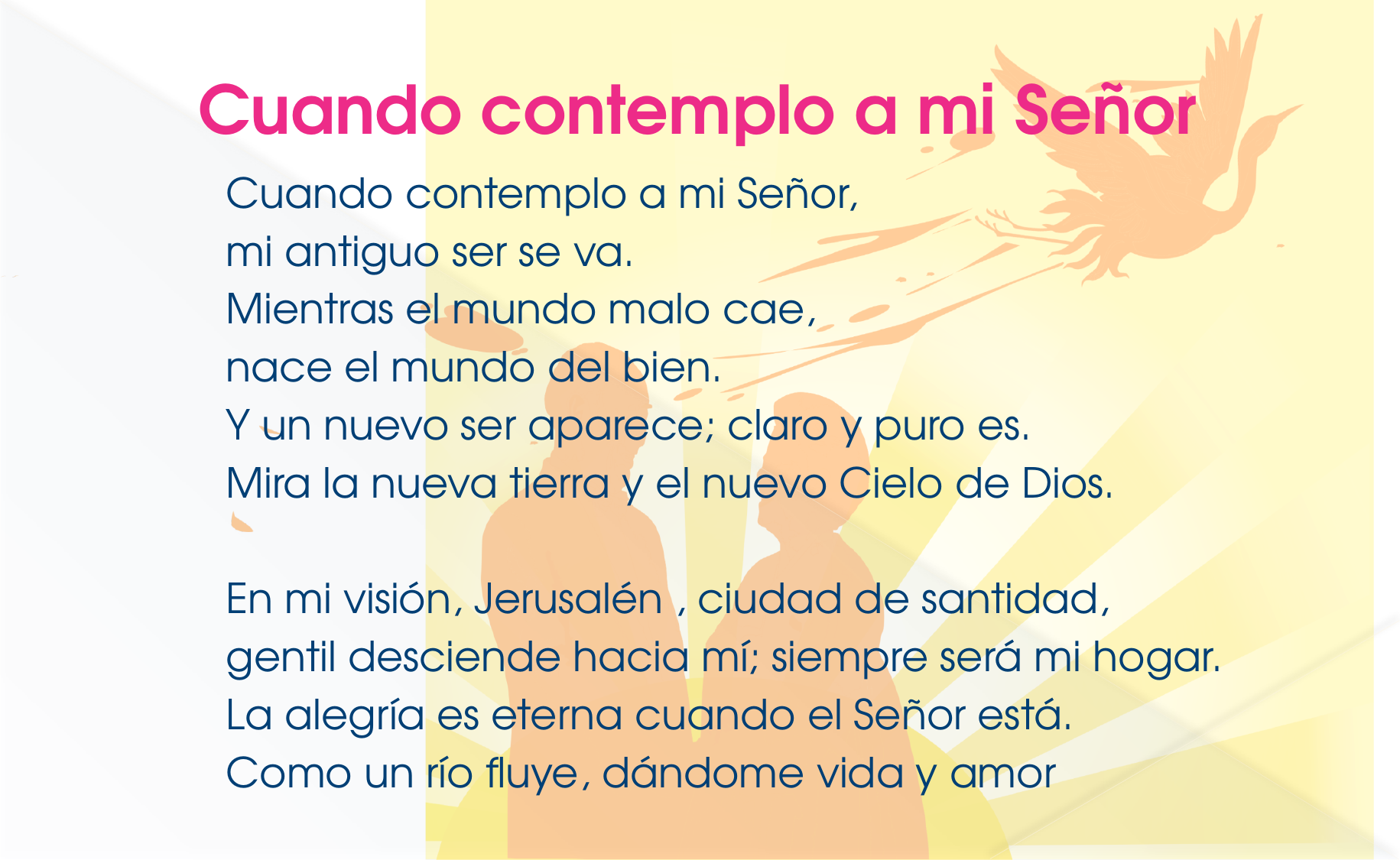

Cuando contemplo a mi Señor
Cuando contemplo a mi Señor,
mi antiguo ser se va.
Mientras el mundo malo cae,
nace el mundo del bien.
Y un nuevo ser aparece; claro y puro es.
Mira la nueva tierra y el nuevo Cielo de Dios.

En mi visión, Jerusalén , ciudad de santidad,
gentil desciende hacia mí; siempre será mi hogar.
La alegría es eterna cuando el Señor está.
Como un río fluye, dándome vida y amor